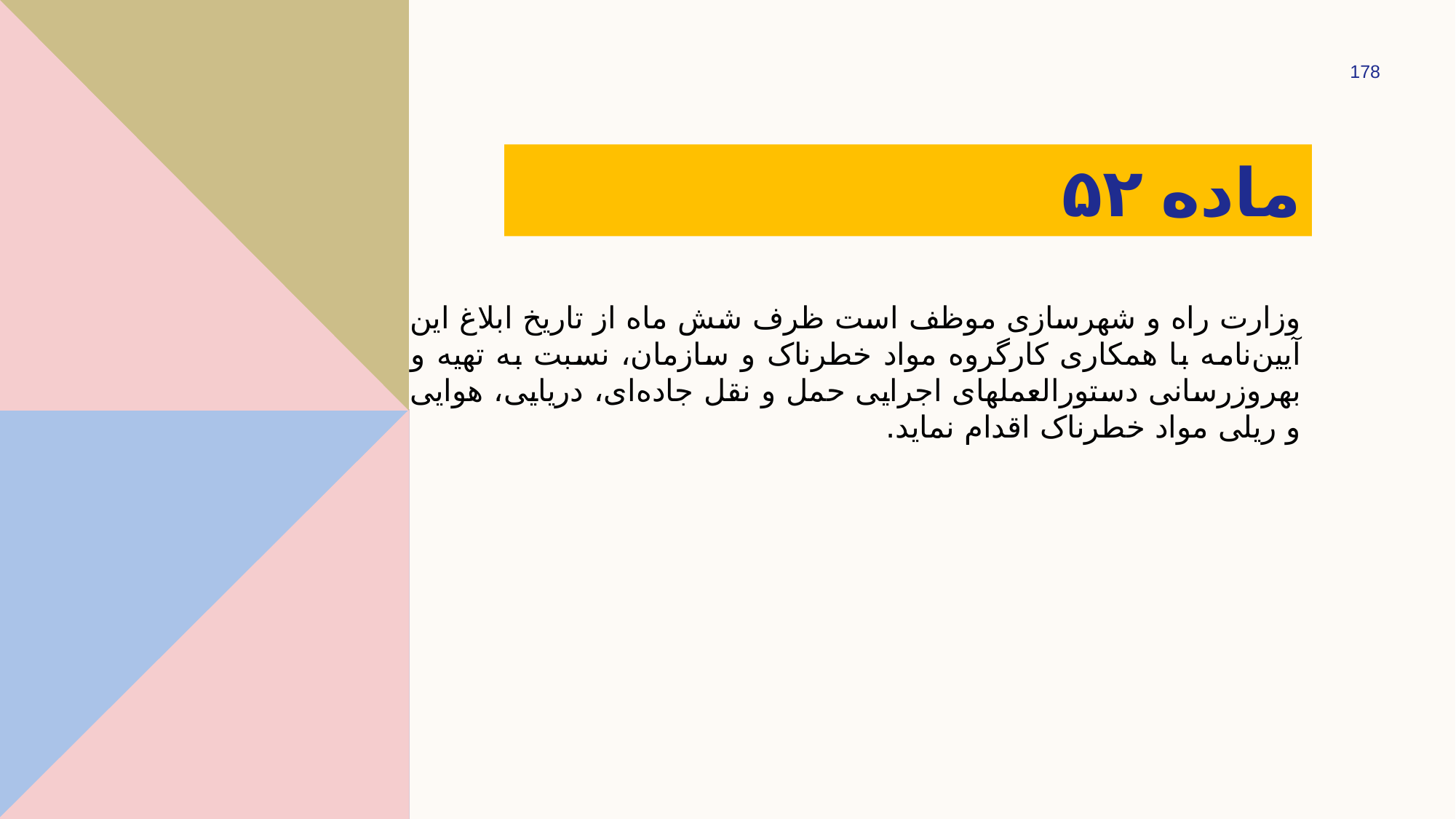

178
# ماده ۵۲
وزارت راه و شهرسازی موظف است ظرف شش ماه از تاریخ ابلاغ این آیین‌نامه با همکاری کارگروه مواد خطرناک و سازمان، نسبت به تهیه و به­روزرسانی دستورالعمل­های اجرایی حمل‌ و نقل جاده‌ای، دریایی، هوایی و ریلی مواد خطرناک اقدام نماید.